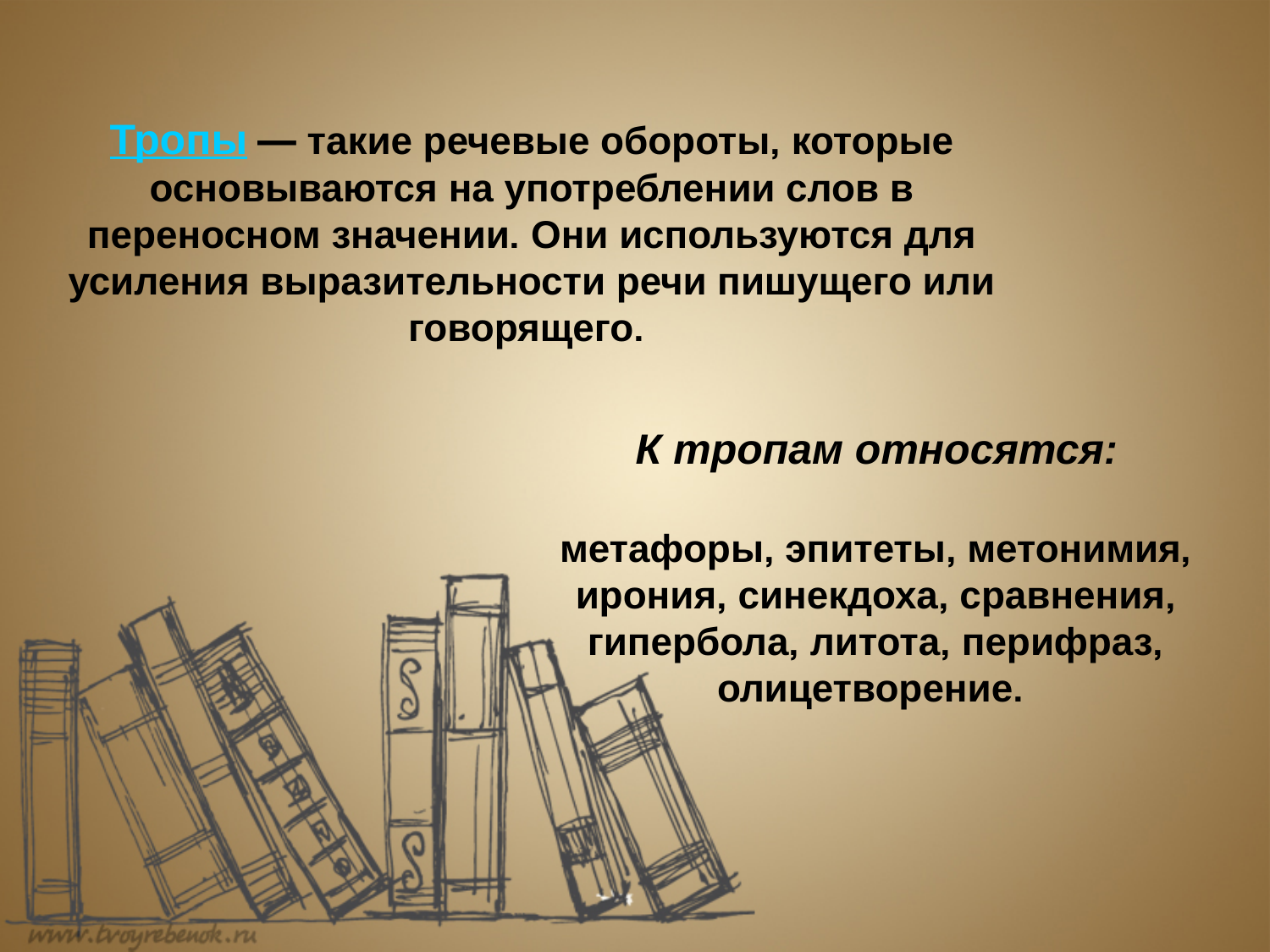

Тропы — такие речевые обороты, которые основываются на употреблении слов в переносном значении. Они используются для усиления выразительности речи пишущего или говорящего.
К тропам относятся:

метафоры, эпитеты, метонимия, ирония, синекдоха, сравнения, гипербола, литота, перифраз, олицетворение.